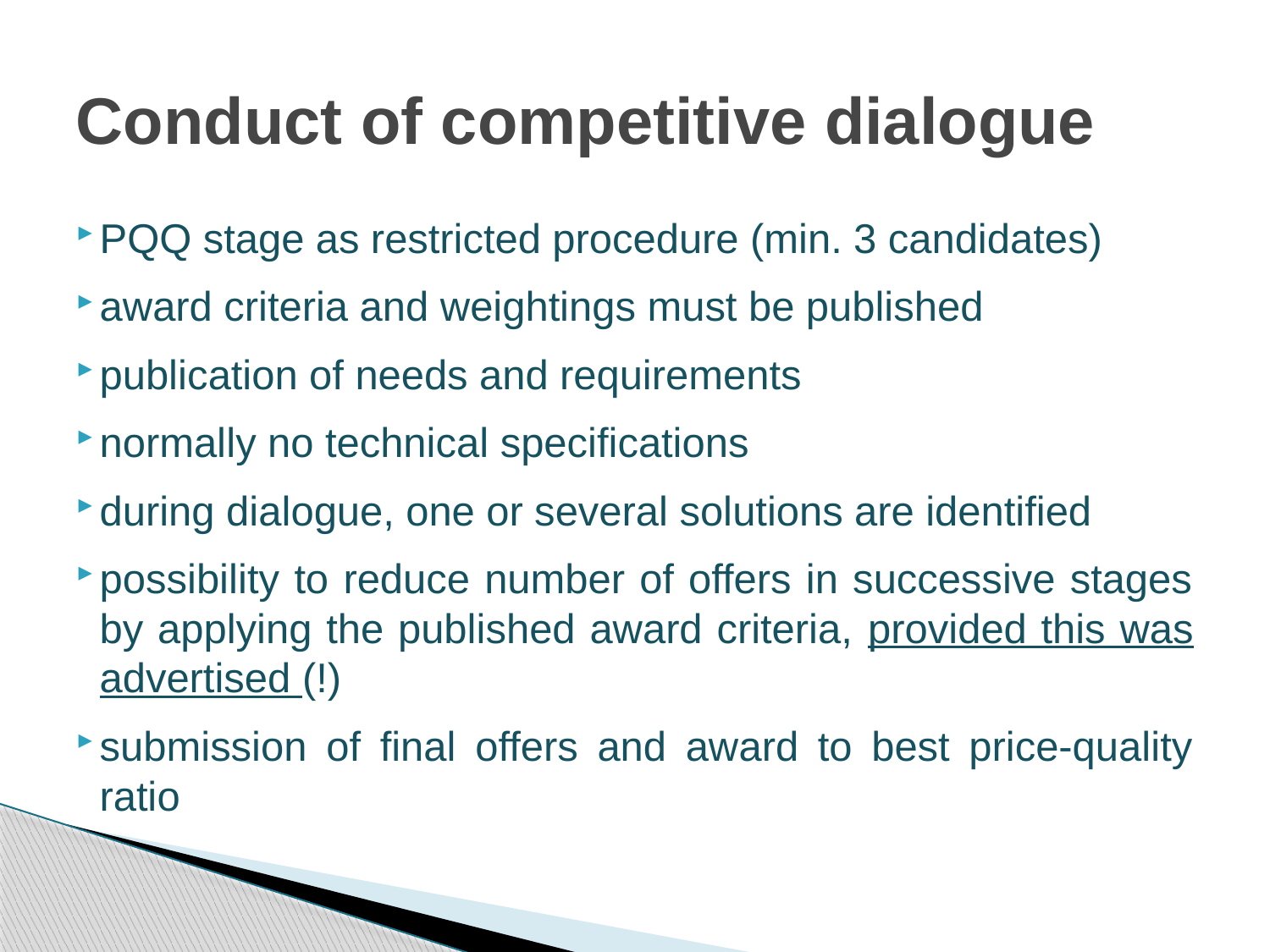

# Conduct of competitive dialogue
PQQ stage as restricted procedure (min. 3 candidates)
award criteria and weightings must be published
publication of needs and requirements
normally no technical specifications
during dialogue, one or several solutions are identified
possibility to reduce number of offers in successive stages by applying the published award criteria, provided this was advertised (!)
submission of final offers and award to best price-quality ratio